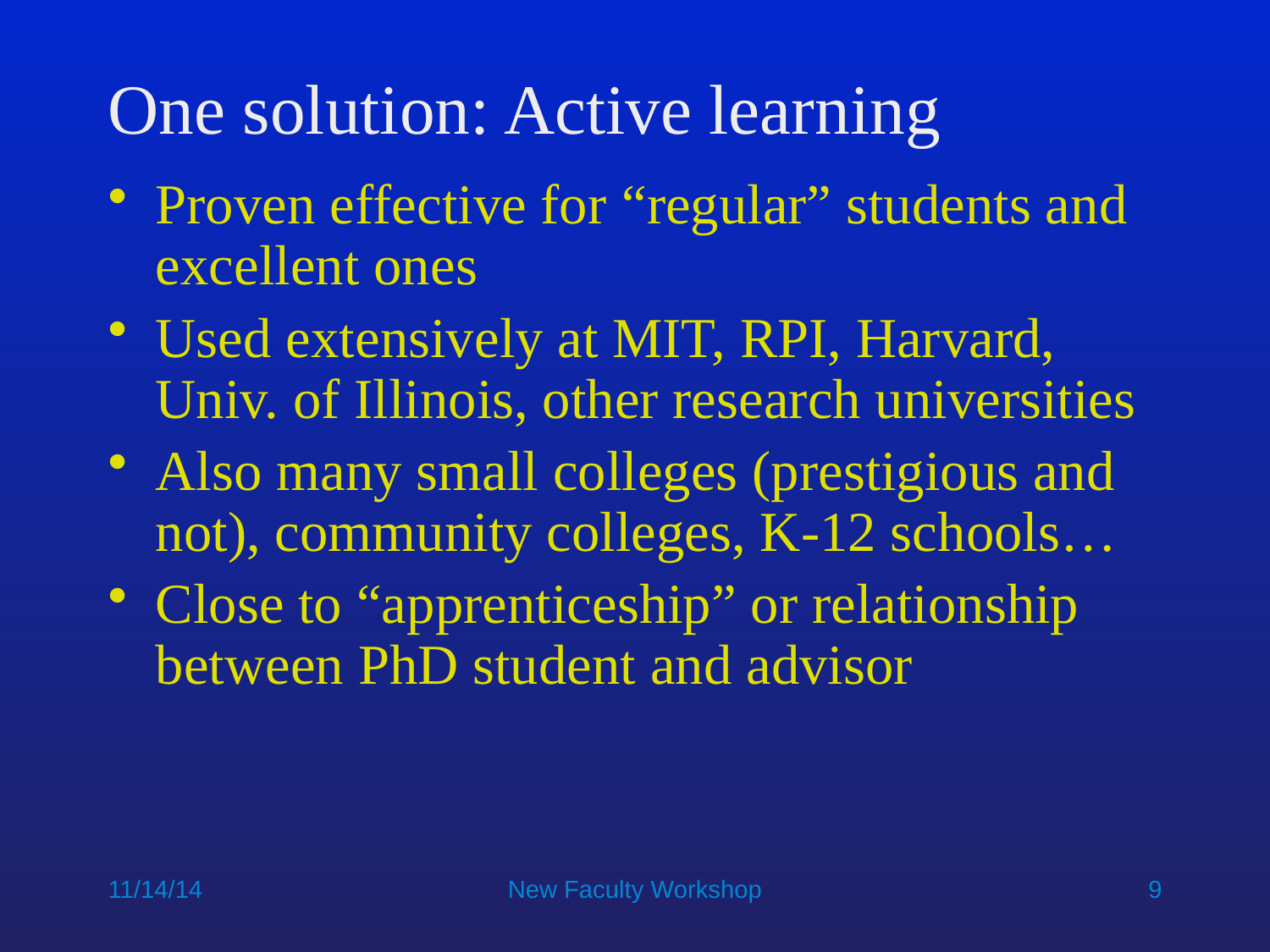

# One solution: Active learning
Proven effective for “regular” students and excellent ones
Used extensively at MIT, RPI, Harvard, Univ. of Illinois, other research universities
Also many small colleges (prestigious and not), community colleges, K-12 schools…
Close to “apprenticeship” or relationship between PhD student and advisor
11/14/14
New Faculty Workshop